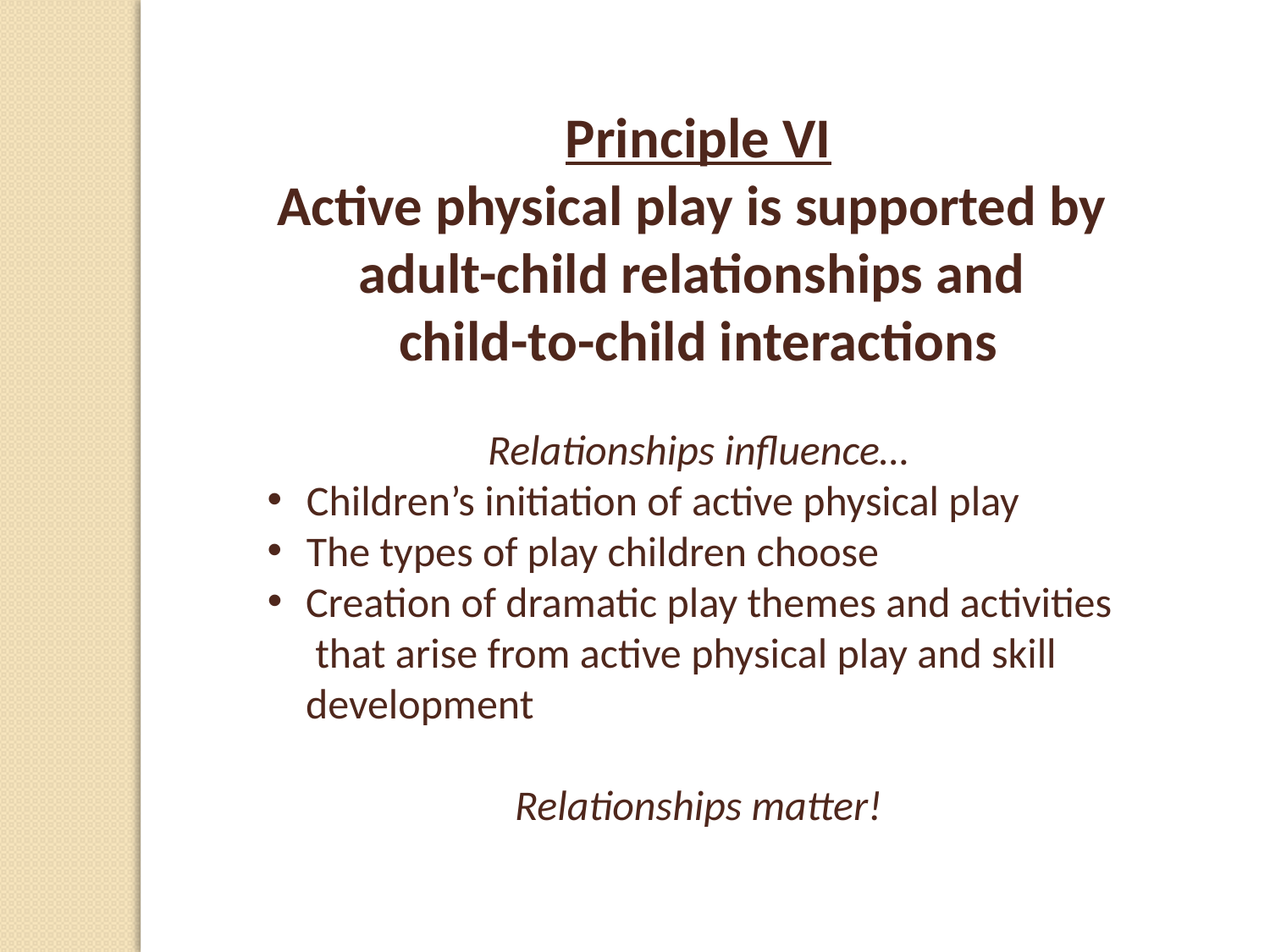

Principle VI
Active physical play is supported by
adult-child relationships and
child-to-child interactions

Relationships influence…
Children’s initiation of active physical play
The types of play children choose
Creation of dramatic play themes and activities
	 that arise from active physical play and skill development

Relationships matter!